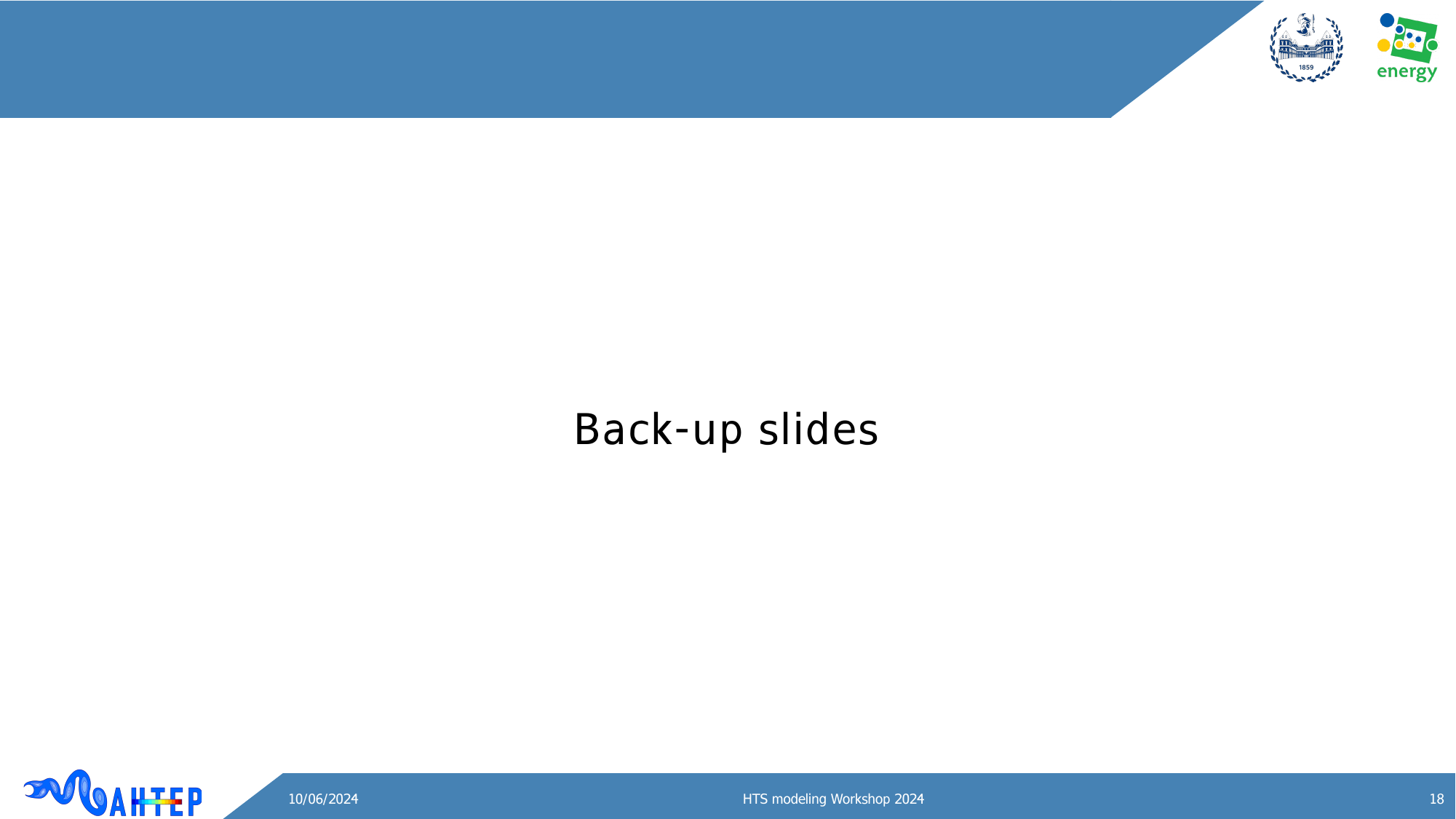

#
Back-up slides
10/06/2024
HTS modeling Workshop 2024
18